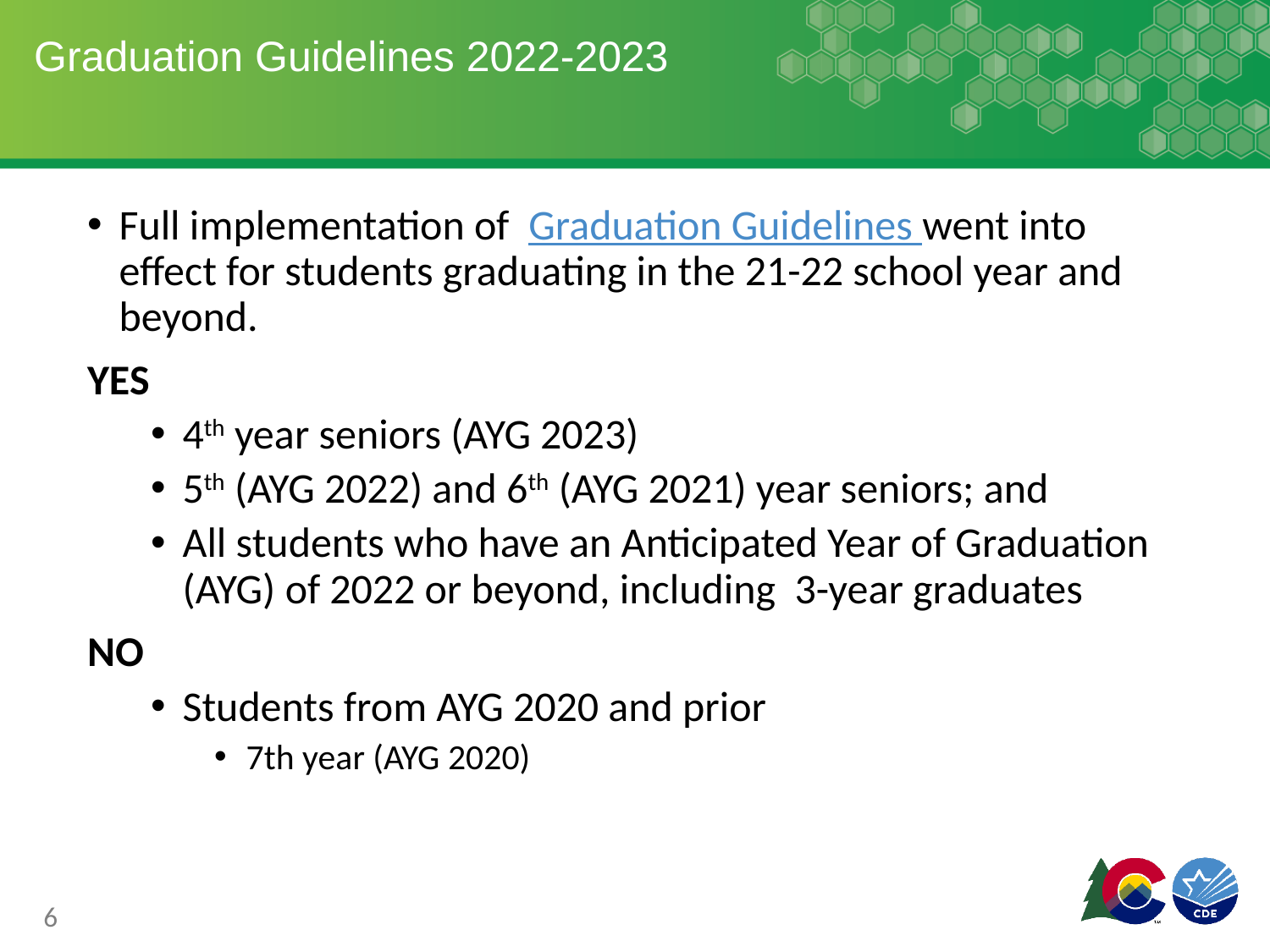

# Graduation Guidelines 2022-2023
Full implementation of  Graduation Guidelines went into effect for students graduating in the 21-22 school year and beyond.
YES
4th year seniors (AYG 2023)
5th (AYG 2022) and 6th (AYG 2021) year seniors; and
All students who have an Anticipated Year of Graduation (AYG) of 2022 or beyond, including  3-year graduates
NO
Students from AYG 2020 and prior
7th year (AYG 2020)
6